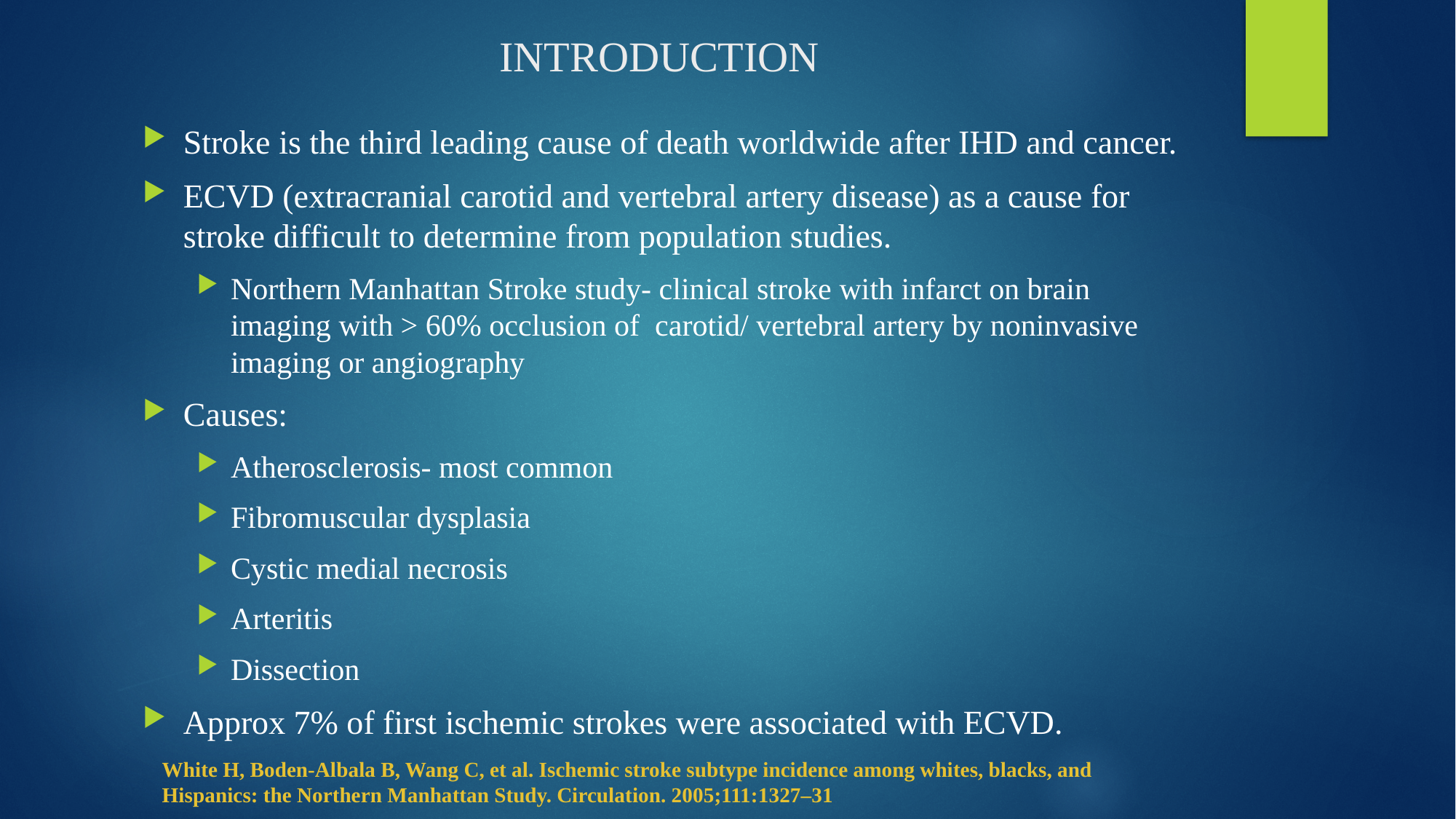

# INTRODUCTION
Stroke is the third leading cause of death worldwide after IHD and cancer.
ECVD (extracranial carotid and vertebral artery disease) as a cause for stroke difficult to determine from population studies.
Northern Manhattan Stroke study- clinical stroke with infarct on brain imaging with > 60% occlusion of  carotid/ vertebral artery by noninvasive imaging or angiography
Causes:
Atherosclerosis- most common
Fibromuscular dysplasia
Cystic medial necrosis
Arteritis
Dissection
Approx 7% of first ischemic strokes were associated with ECVD.
White H, Boden-Albala B, Wang C, et al. Ischemic stroke subtype incidence among whites, blacks, and Hispanics: the Northern Manhattan Study. Circulation. 2005;111:1327–31